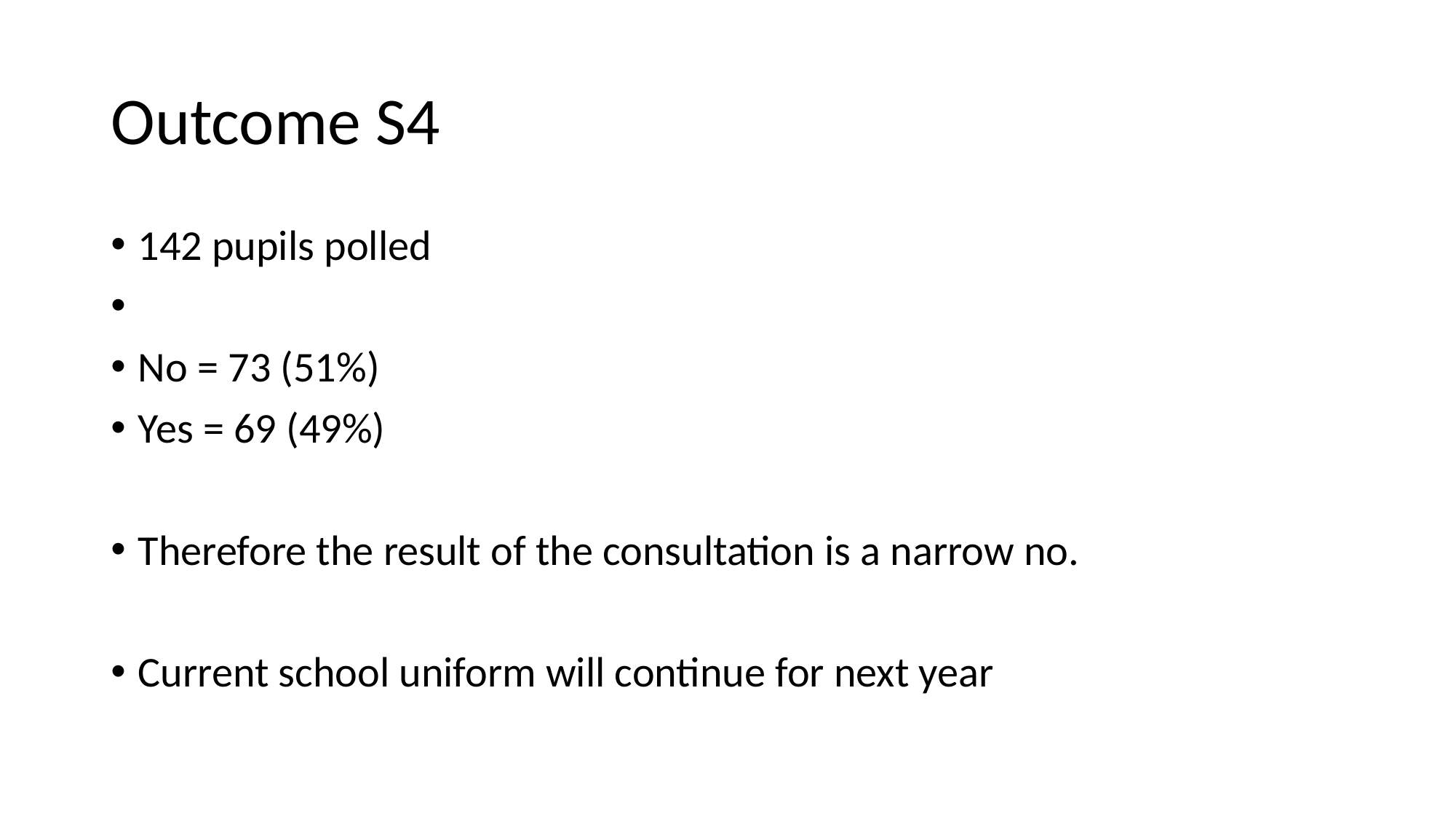

# Outcome S4
142 pupils polled

No = 73 (51%)
Yes = 69 (49%)

Therefore the result of the consultation is a narrow no.

Current school uniform will continue for next year